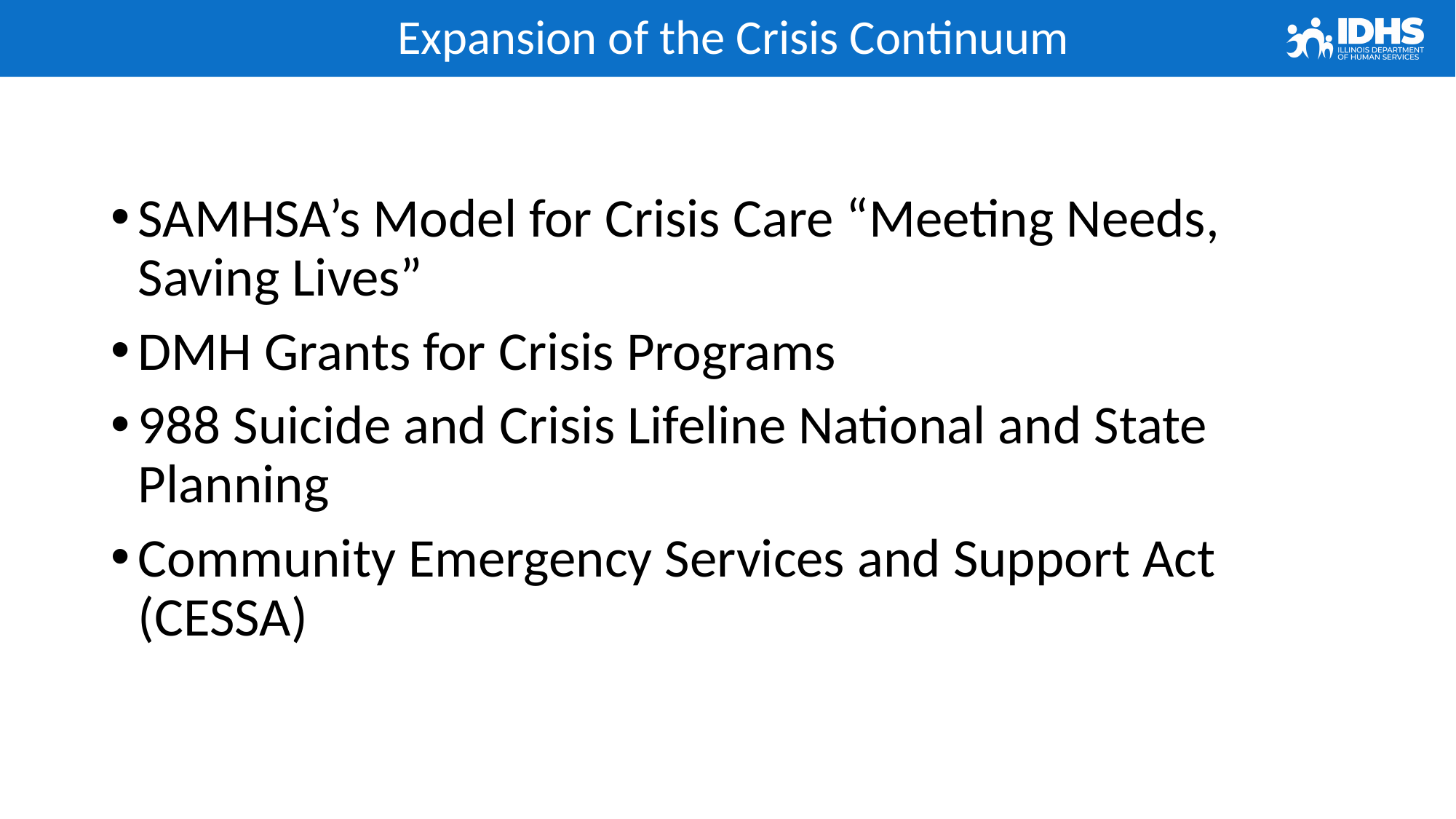

# Expansion of the Crisis Continuum
SAMHSA’s Model for Crisis Care “Meeting Needs, Saving Lives”
DMH Grants for Crisis Programs
988 Suicide and Crisis Lifeline National and State Planning
Community Emergency Services and Support Act (CESSA)